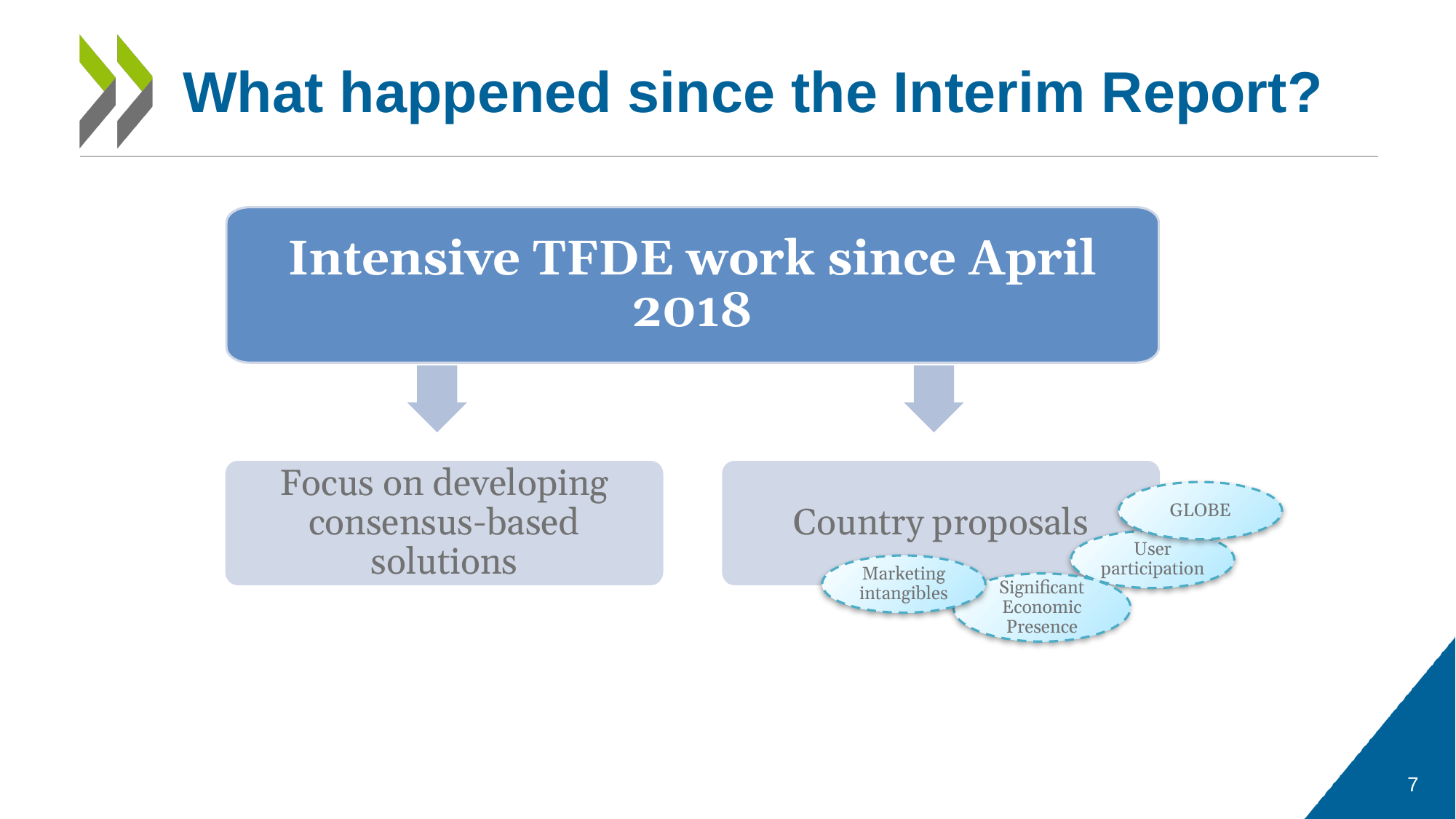

7
# What happened since the Interim Report?
Intensive TFDE work since April 2018

Focus on developing consensus-based solutions
Country proposals
GLOBE
User participation
Marketing intangibles
Significant Economic Presence